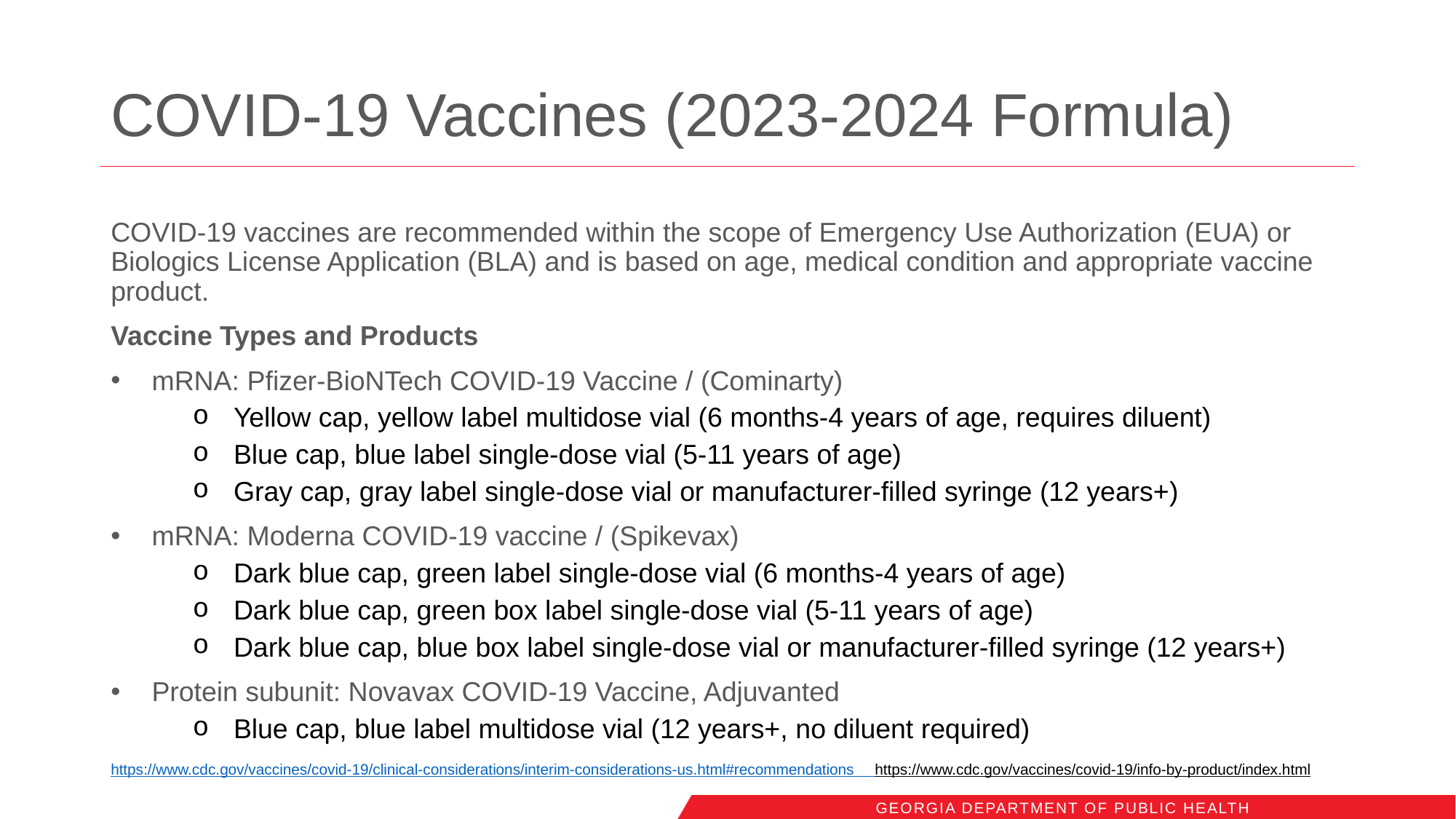

# COVID-19 Vaccines (2023-2024 Formula)
COVID-19 vaccines are recommended within the scope of Emergency Use Authorization (EUA) or Biologics License Application (BLA) and is based on age, medical condition and appropriate vaccine product.
Vaccine Types and Products
mRNA: Pfizer-BioNTech COVID-19 Vaccine / (Cominarty)
Yellow cap, yellow label multidose vial (6 months-4 years of age, requires diluent)
Blue cap, blue label single-dose vial (5-11 years of age)
Gray cap, gray label single-dose vial or manufacturer-filled syringe (12 years+)
mRNA: Moderna COVID-19 vaccine / (Spikevax)
Dark blue cap, green label single-dose vial (6 months-4 years of age)
Dark blue cap, green box label single-dose vial (5-11 years of age)
Dark blue cap, blue box label single-dose vial or manufacturer-filled syringe (12 years+)
Protein subunit: Novavax COVID-19 Vaccine, Adjuvanted
Blue cap, blue label multidose vial (12 years+, no diluent required)

https://www.cdc.gov/vaccines/covid-19/clinical-considerations/interim-considerations-us.html#recommendations     https://www.cdc.gov/vaccines/covid-19/info-by-product/index.html